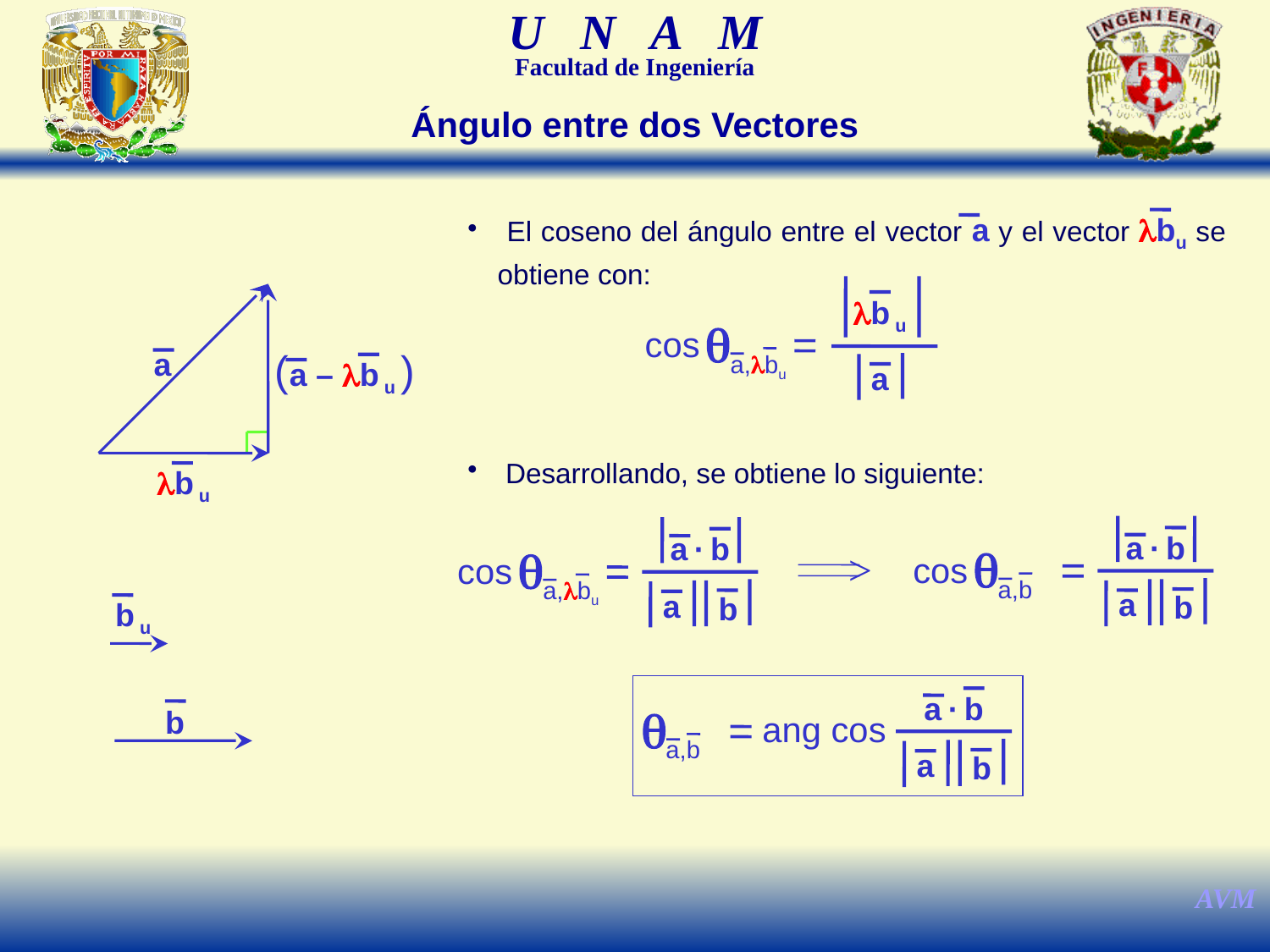

Ángulo entre dos Vectores
 El coseno del ángulo entre el vector a y el vector λbu se obtiene con:

λb u

a

θ
a,λbu

cos

(a – λb u )

a

λb u

b u

b

 Desarrollando, se obtiene lo siguiente:
a

·
b

b

a

θ
cos

a,b

a

·
b

b

a

θ
a,λbu

cos

>

a

·
b

θ
ang cos

a,b

b

a